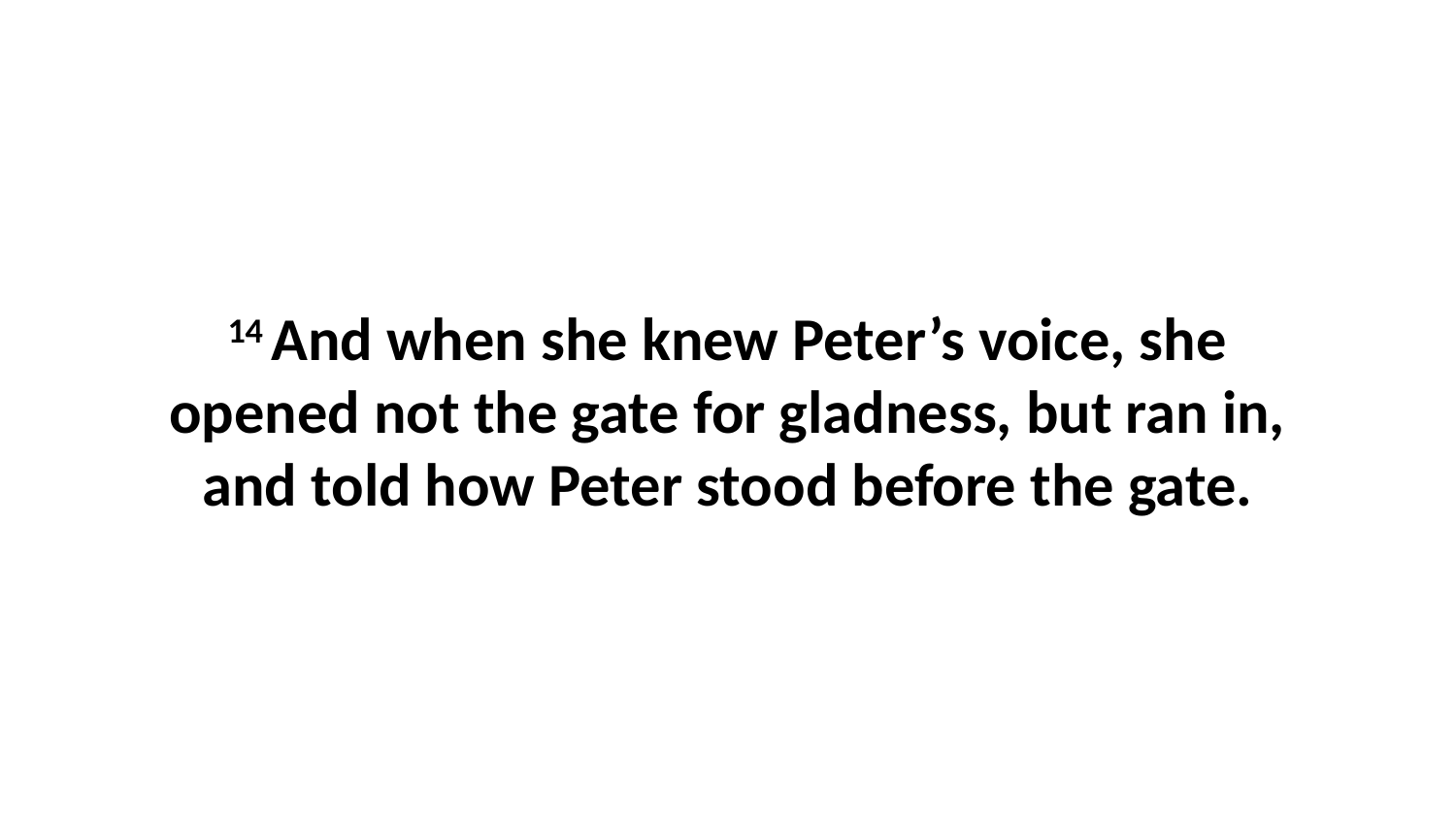

14 And when she knew Peter’s voice, she opened not the gate for gladness, but ran in, and told how Peter stood before the gate.